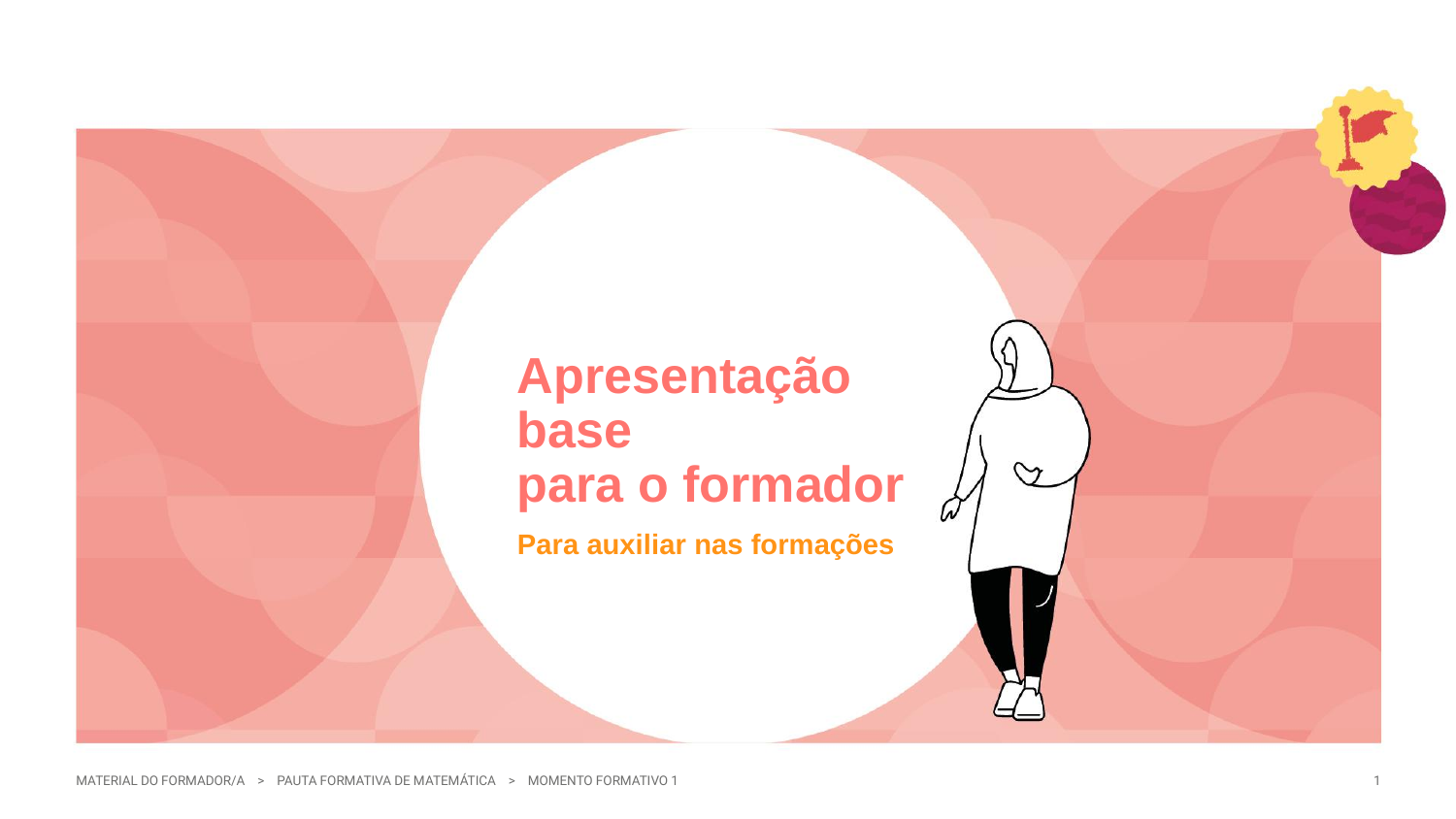

Apresentação base
para o formador

Para auxiliar nas formações